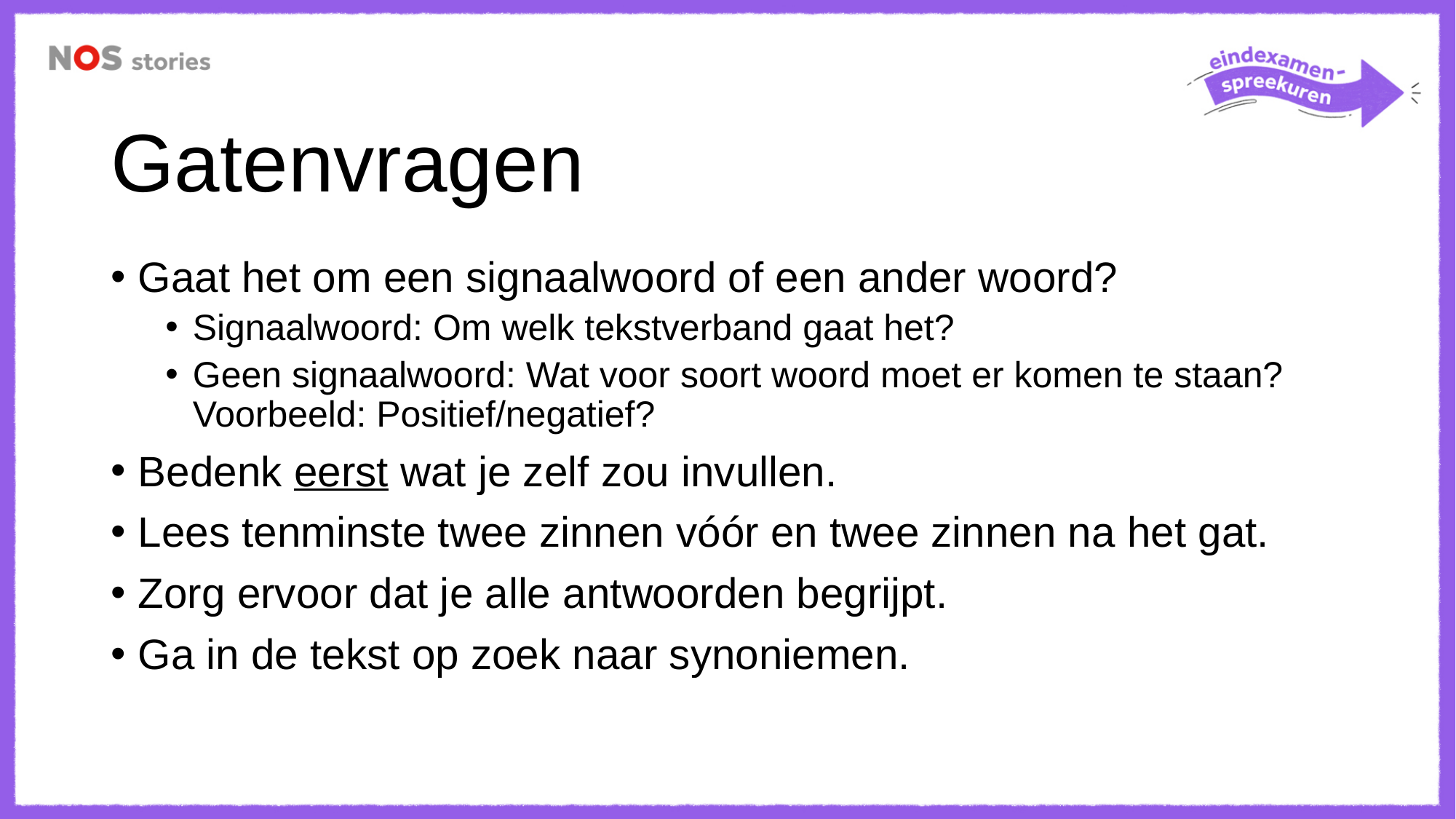

# Gatenvragen
Gaat het om een signaalwoord of een ander woord?
Signaalwoord: Om welk tekstverband gaat het?
Geen signaalwoord: Wat voor soort woord moet er komen te staan? Voorbeeld: Positief/negatief?
Bedenk eerst wat je zelf zou invullen.
Lees tenminste twee zinnen vóór en twee zinnen na het gat.
Zorg ervoor dat je alle antwoorden begrijpt.
Ga in de tekst op zoek naar synoniemen.